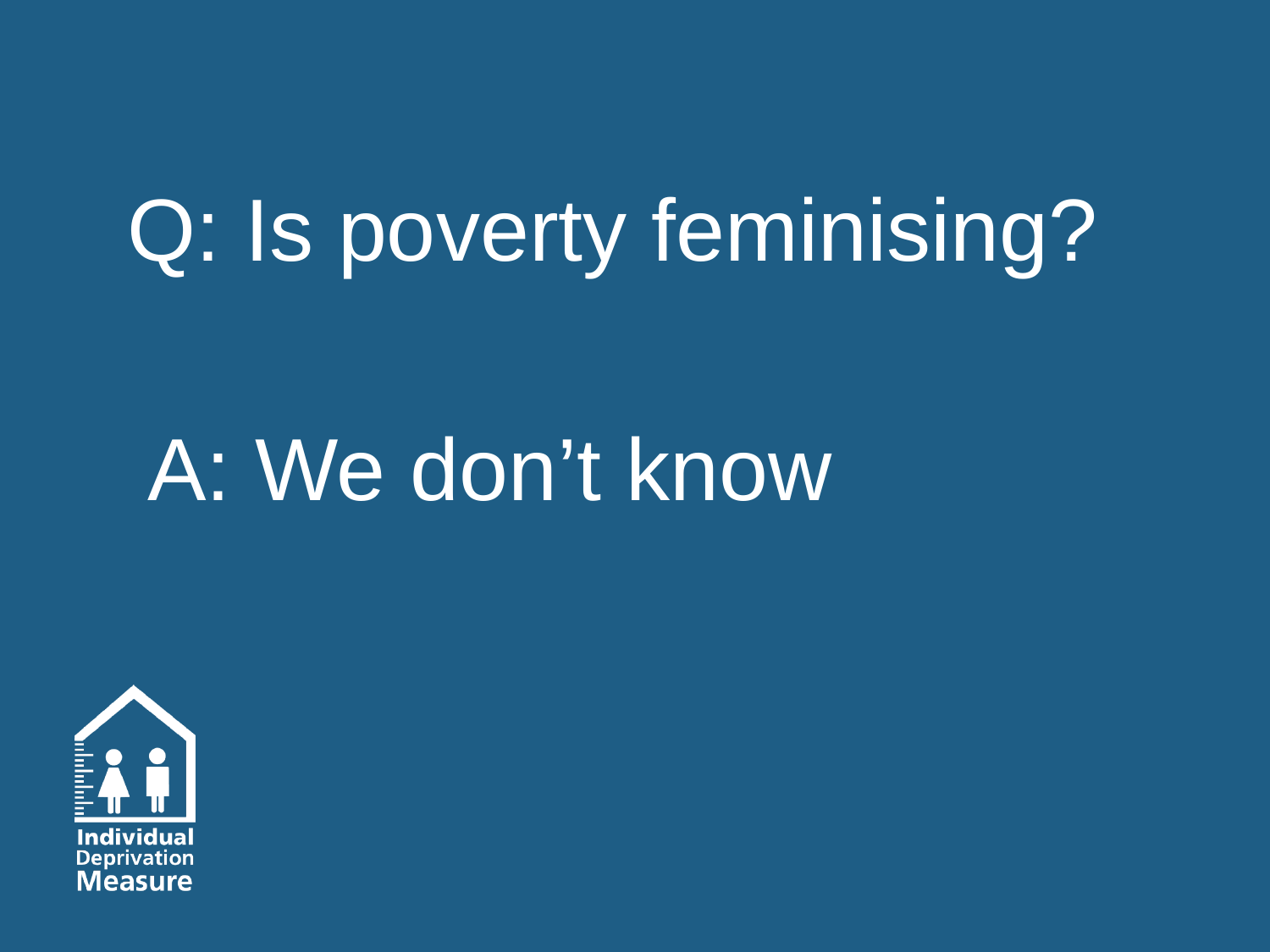

Q: Is poverty feminising?
A: We don’t know